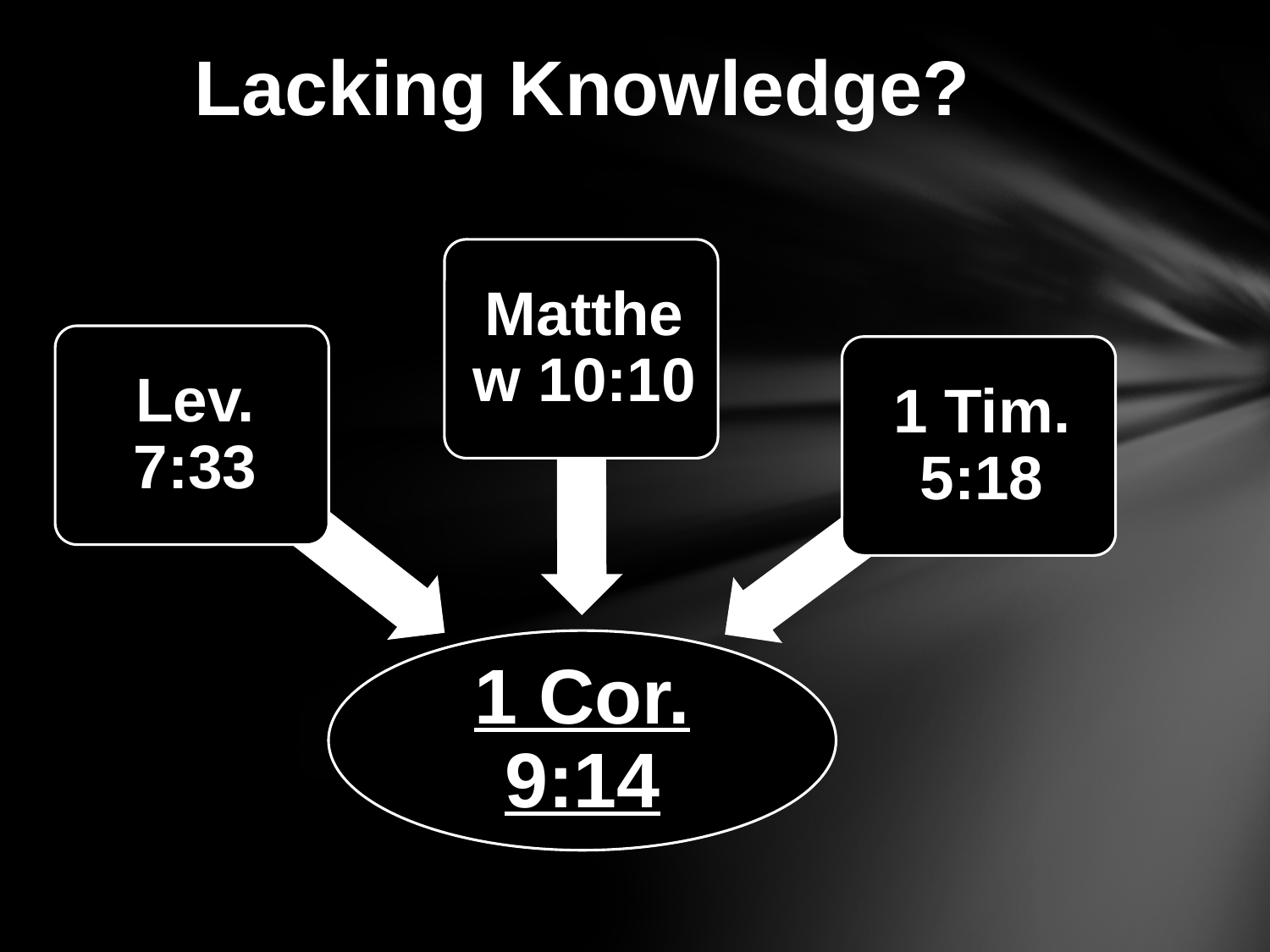

# Lacking Knowledge?
1 Cor. 9:14
Lev. 7:33
Matthew 10:10
1 Tim. 5:18